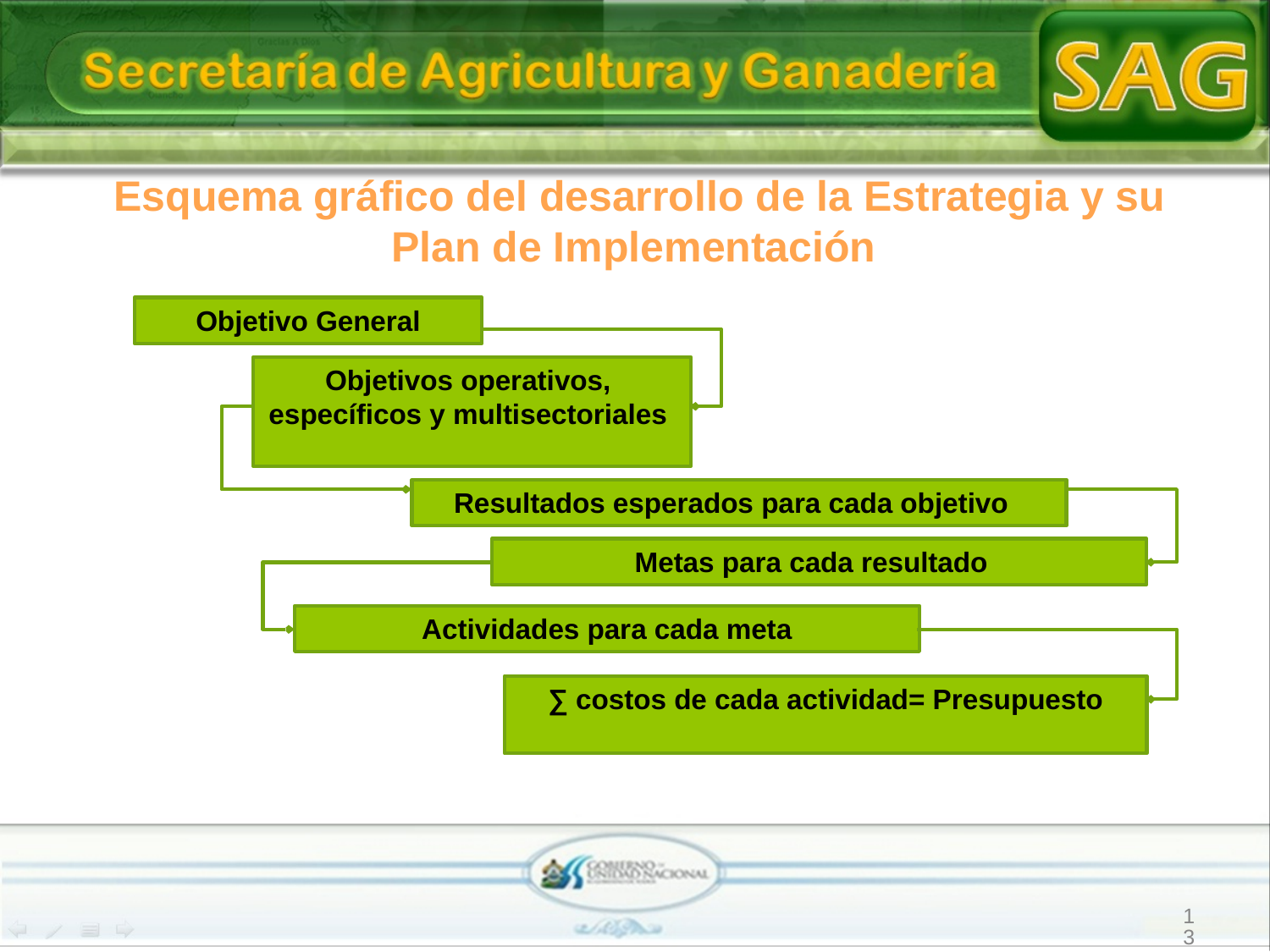

Esquema gráfico del desarrollo de la Estrategia y su Plan de Implementación
Objetivo General

Objetivos operativos,  específicos y multisectoriales

Resultados esperados para cada objetivo

Metas para cada resultado

Actividades para cada meta

∑ costos de cada actividad= Presupuesto
13